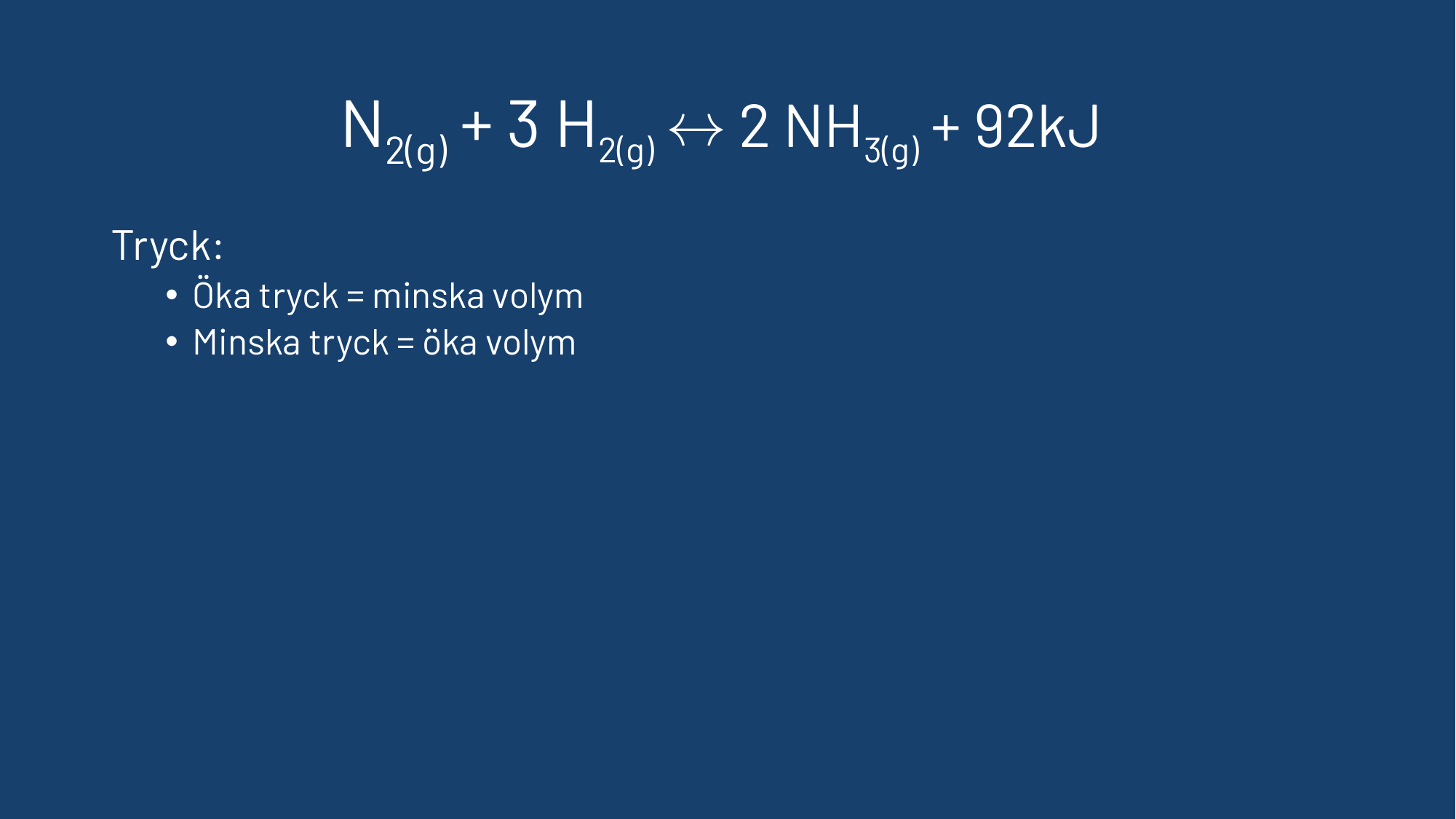

# N2(g) + 3 H2(g) ↔ 2 NH3(g) + 92kJ
Tryck:
Öka tryck = minska volym
Minska tryck = öka volym